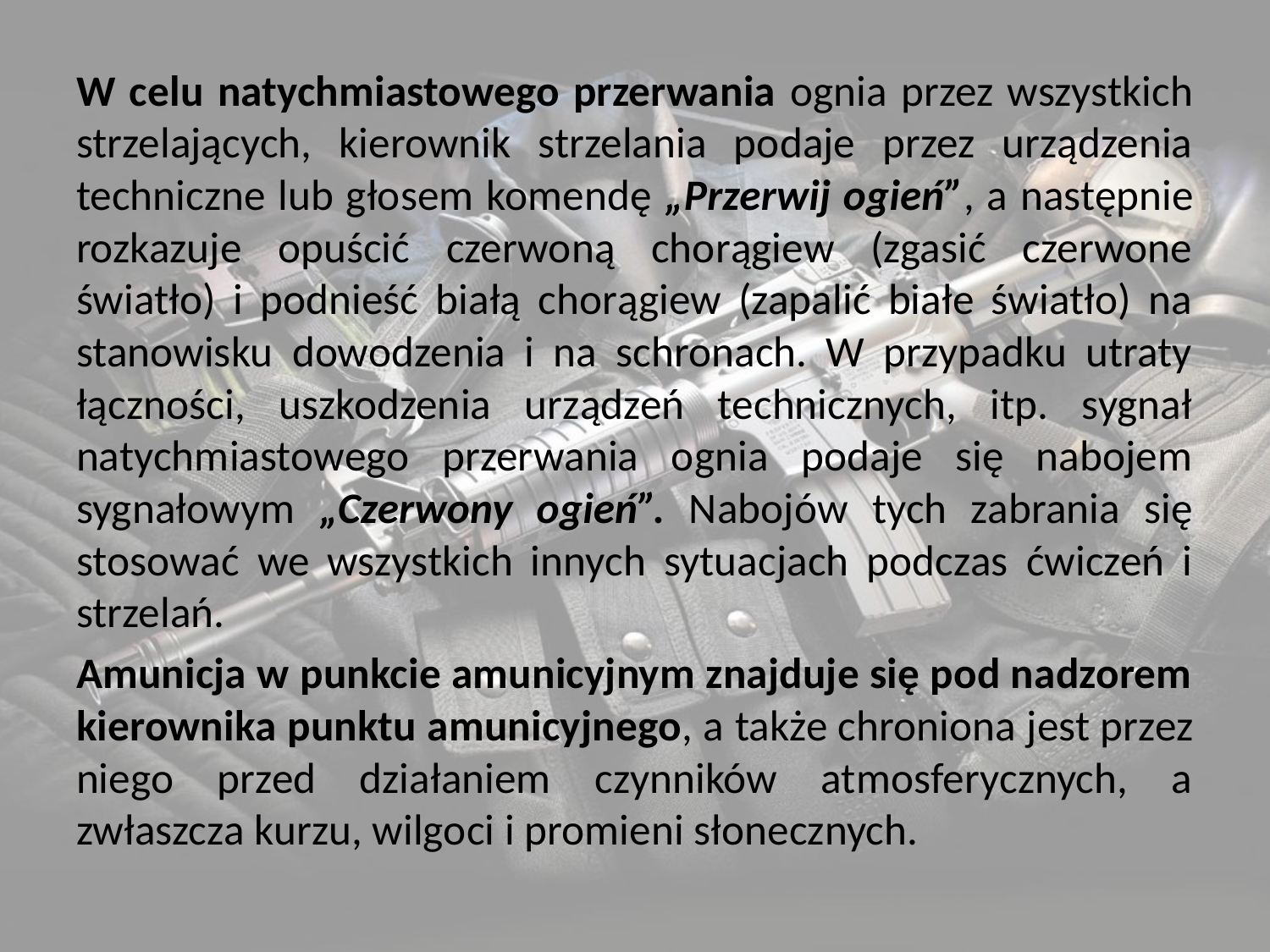

W celu natychmiastowego przerwania ognia przez wszystkich strzelających, kierownik strzelania podaje przez urządzenia techniczne lub głosem komendę „Przerwij ogień”, a następnie rozkazuje opuścić czerwoną chorągiew (zgasić czerwone światło) i podnieść białą chorągiew (zapalić białe światło) na stanowisku dowodzenia i na schronach. W przypadku utraty łączności, uszkodzenia urządzeń technicznych, itp. sygnał natychmiastowego przerwania ognia podaje się nabojem sygnałowym „Czerwony ogień”. Nabojów tych zabrania się stosować we wszystkich innych sytuacjach podczas ćwiczeń i strzelań.
Amunicja w punkcie amunicyjnym znajduje się pod nadzorem kierownika punktu amunicyjnego, a także chroniona jest przez niego przed działaniem czynników atmosferycznych, a zwłaszcza kurzu, wilgoci i promieni słonecznych.